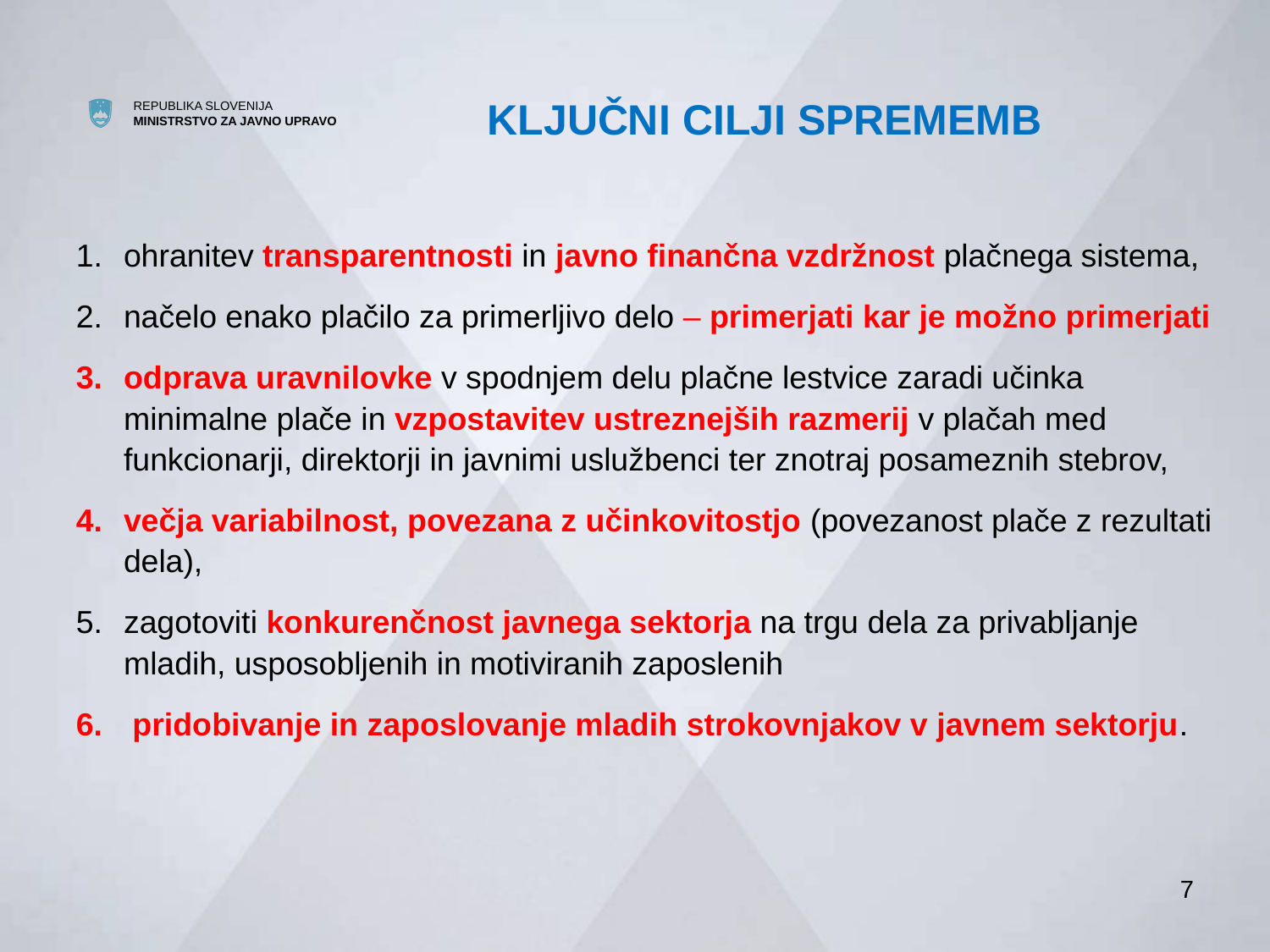

# KLJUČNI CILJI SPREMEMB

ohranitev transparentnosti in javno finančna vzdržnost plačnega sistema,
načelo enako plačilo za primerljivo delo – primerjati kar je možno primerjati
odprava uravnilovke v spodnjem delu plačne lestvice zaradi učinka minimalne plače in vzpostavitev ustreznejših razmerij v plačah med funkcionarji, direktorji in javnimi uslužbenci ter znotraj posameznih stebrov,
večja variabilnost, povezana z učinkovitostjo (povezanost plače z rezultati dela),
zagotoviti konkurenčnost javnega sektorja na trgu dela za privabljanje mladih, usposobljenih in motiviranih zaposlenih
 pridobivanje in zaposlovanje mladih strokovnjakov v javnem sektorju.

7